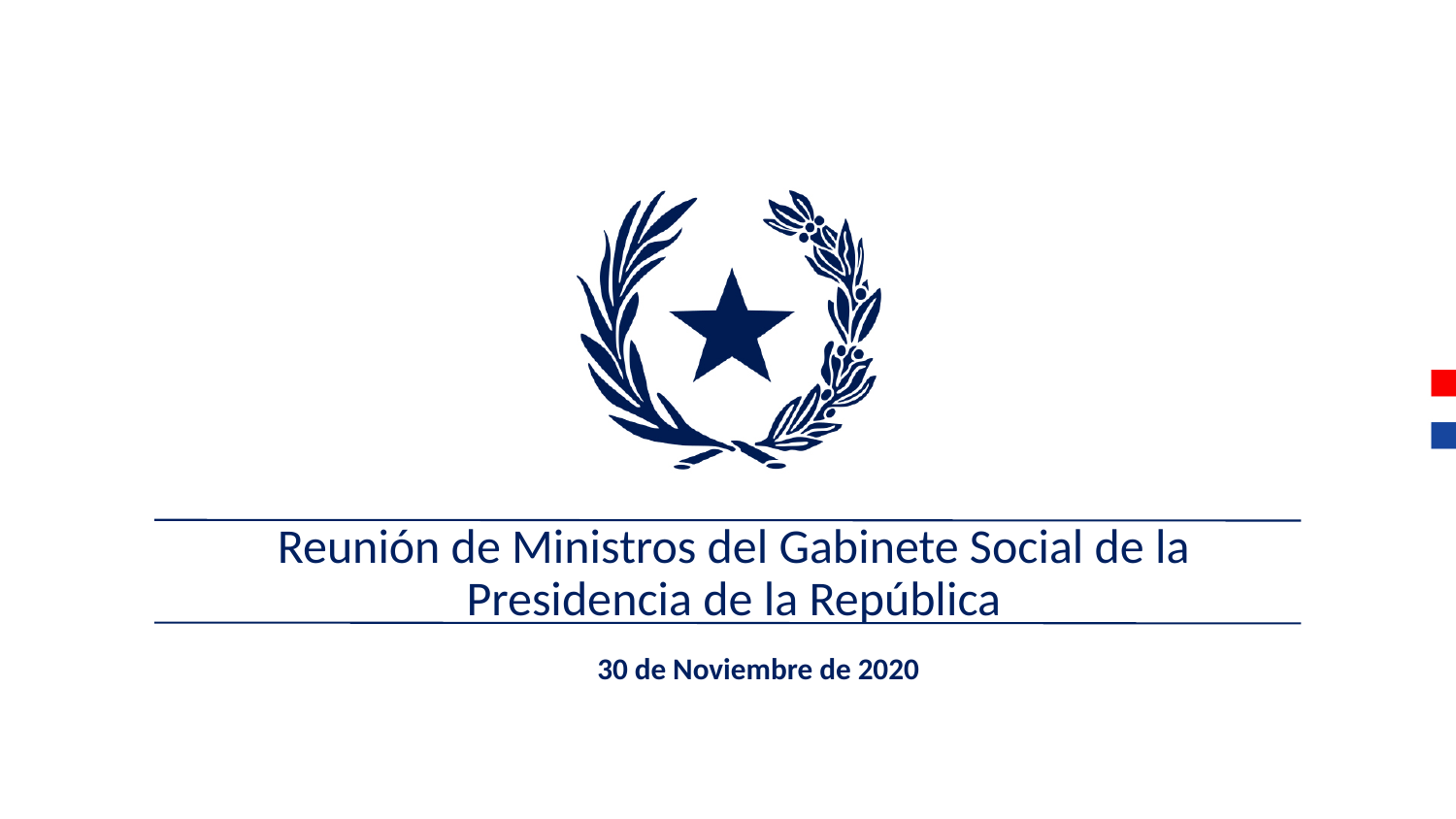

# Reunión de Ministros del Gabinete Social de la Presidencia de la República
30 de Noviembre de 2020